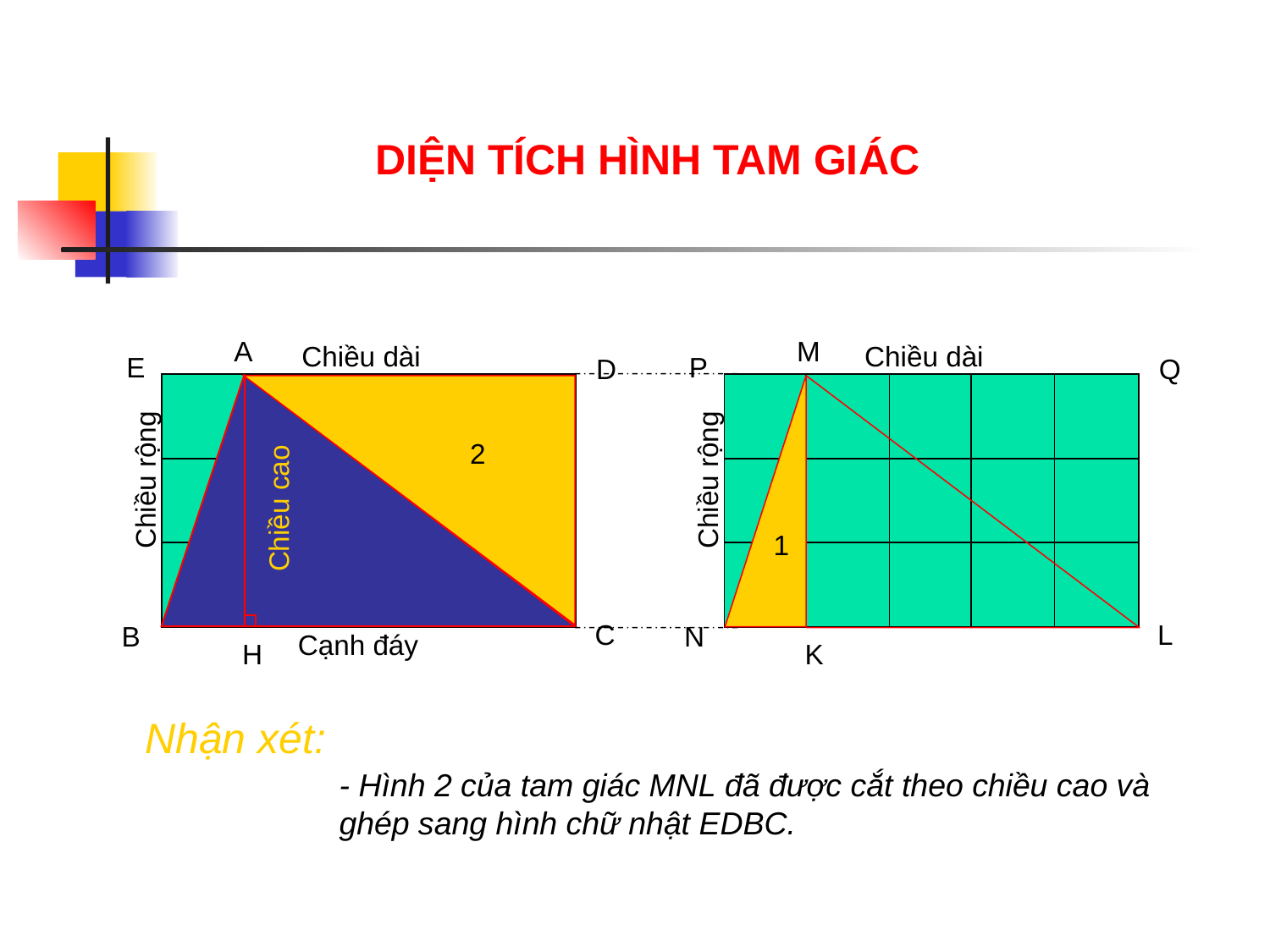

DIỆN TÍCH HÌNH TAM GIÁC
A
Chiều dài
E
D

Chiều rộng

Chiều cao

C
B
Cạnh đáy
H
M
Chiều dài
P
Q

Chiều rộng

L
N

K

1

2

Nhận xét:
- Hình 2 của tam giác MNL đã được cắt theo chiều cao và ghép sang hình chữ nhật EDBC.